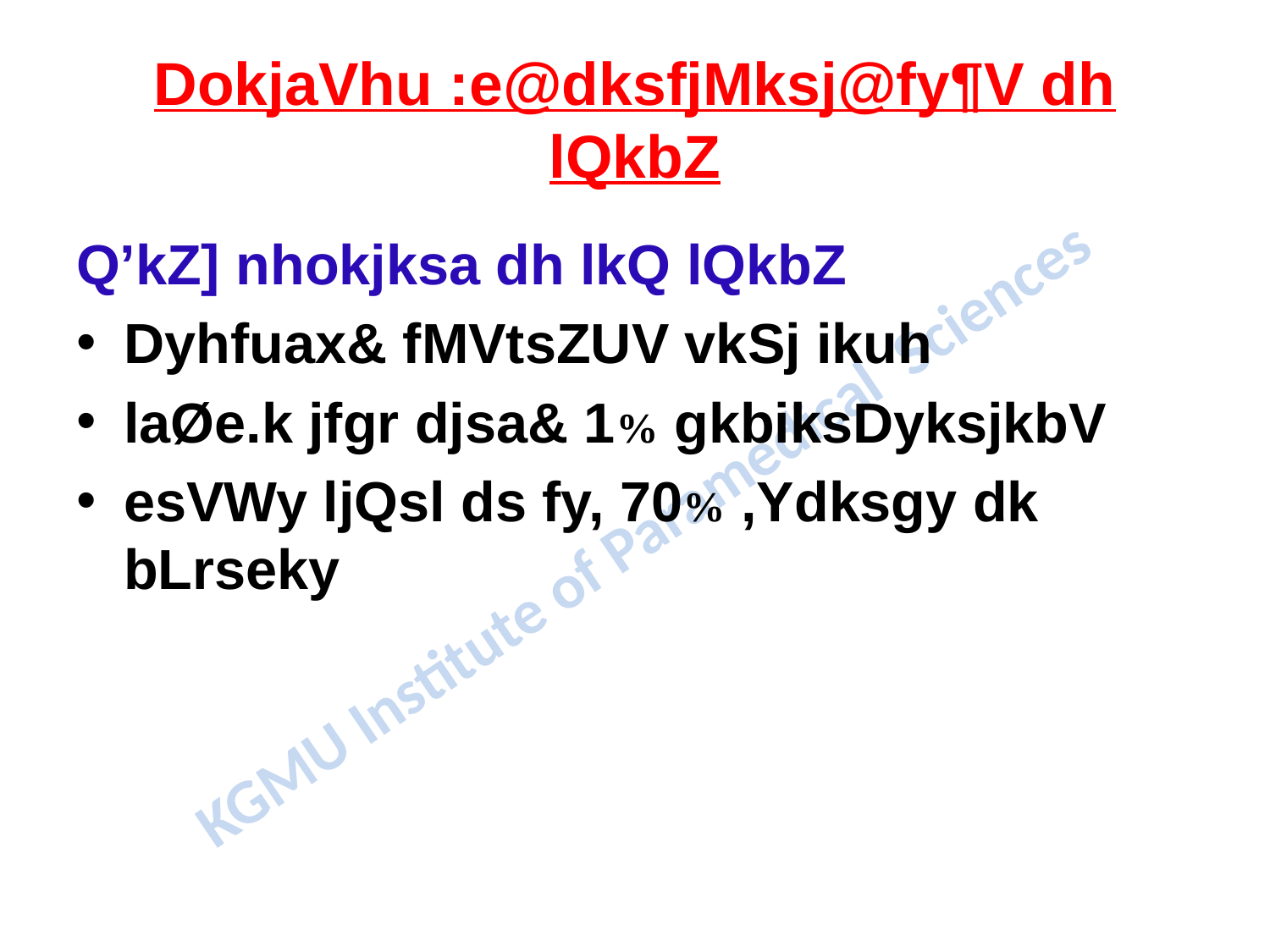

# DokjaVhu :e@dksfjMksj@fy¶V dh lQkbZ
Q’kZ] nhokjksa dh lkQ lQkbZ
Dyhfuax& fMVtsZUV vkSj ikuh
laØe.k jfgr djsa& 1% gkbiksDyksjkbV
esVWy ljQsl ds fy, 70% ,Ydksgy dk bLrseky